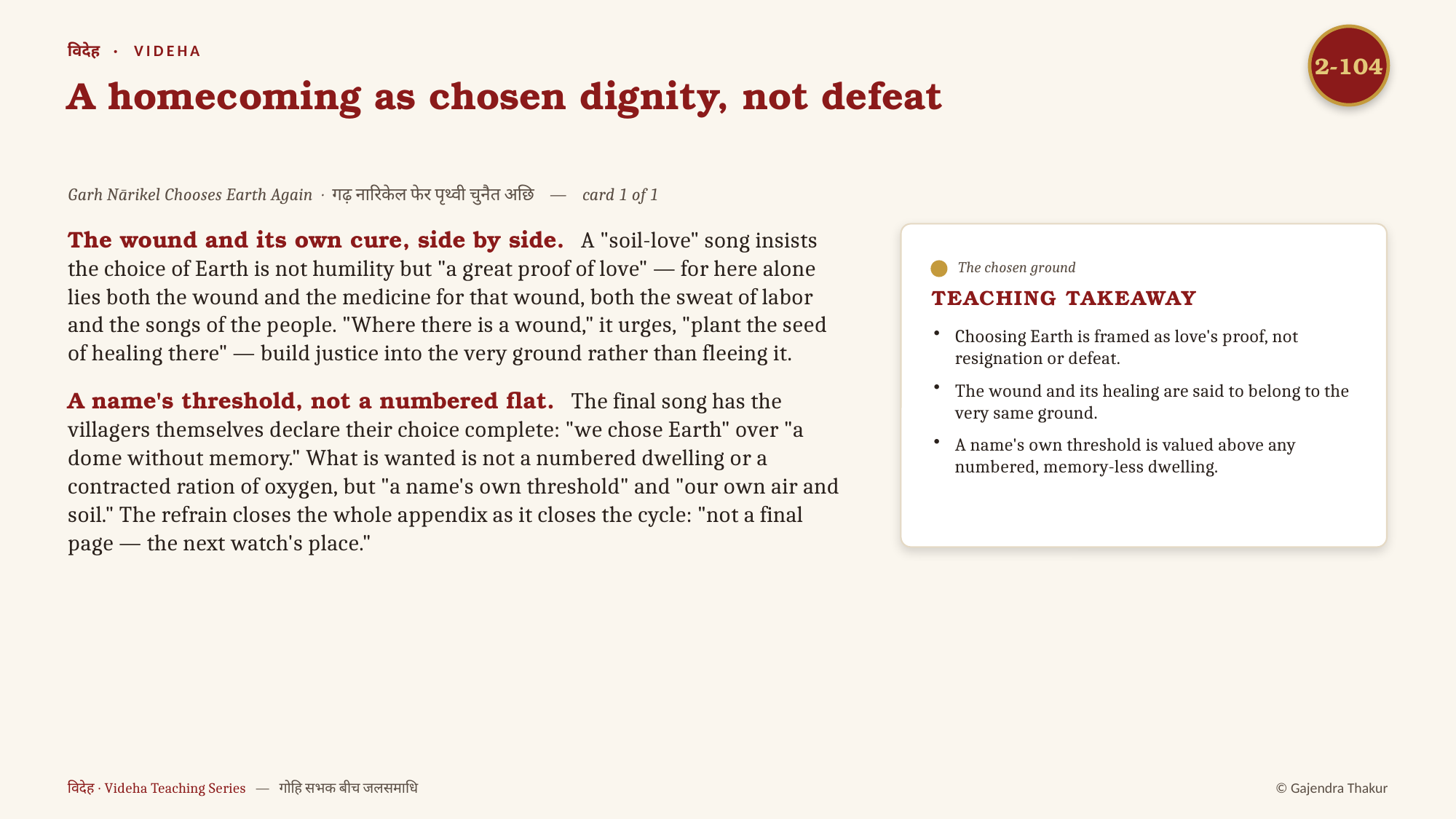

2-104
विदेह  ·  VIDEHA
A homecoming as chosen dignity, not defeat
Garh Nārikel Chooses Earth Again  ·  गढ़ नारिकेल फेर पृथ्वी चुनैत अछि    —    card 1 of 1
The wound and its own cure, side by side.  A "soil-love" song insists the choice of Earth is not humility but "a great proof of love" — for here alone lies both the wound and the medicine for that wound, both the sweat of labor and the songs of the people. "Where there is a wound," it urges, "plant the seed of healing there" — build justice into the very ground rather than fleeing it.
A name's threshold, not a numbered flat.  The final song has the villagers themselves declare their choice complete: "we chose Earth" over "a dome without memory." What is wanted is not a numbered dwelling or a contracted ration of oxygen, but "a name's own threshold" and "our own air and soil." The refrain closes the whole appendix as it closes the cycle: "not a final page — the next watch's place."

The chosen ground

TEACHING TAKEAWAY
Choosing Earth is framed as love's proof, not resignation or defeat.
The wound and its healing are said to belong to the very same ground.
A name's own threshold is valued above any numbered, memory-less dwelling.
विदेह · Videha Teaching Series   —   गोहि सभक बीच जलसमाधि
© Gajendra Thakur